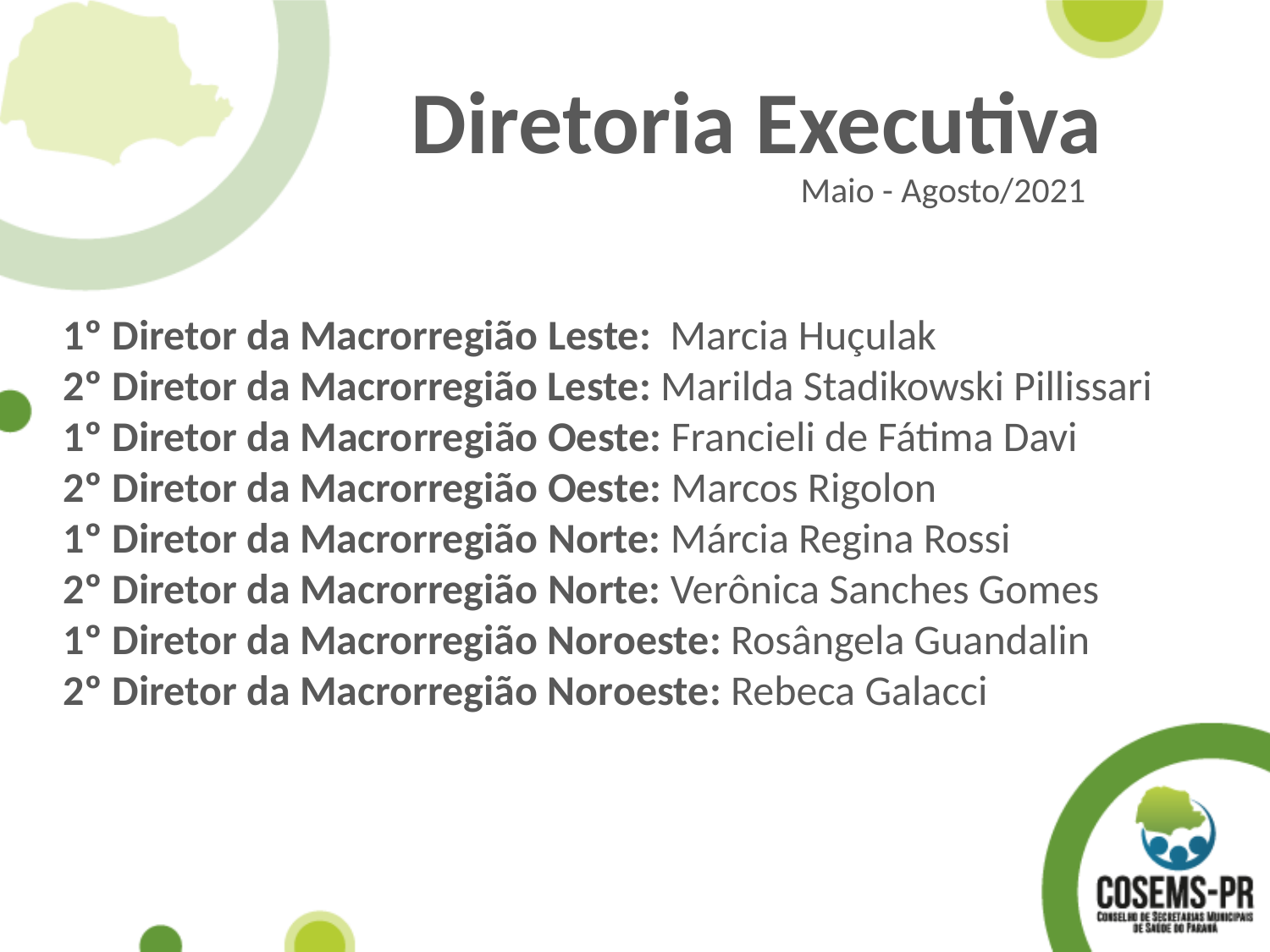

Diretoria Executiva
Maio - Agosto/2021
1º Diretor da Macrorregião Leste:  Marcia Huçulak
2º Diretor da Macrorregião Leste: Marilda Stadikowski Pillissari
1º Diretor da Macrorregião Oeste: Francieli de Fátima Davi
2º Diretor da Macrorregião Oeste: Marcos Rigolon
1º Diretor da Macrorregião Norte: Márcia Regina Rossi
2º Diretor da Macrorregião Norte: Verônica Sanches Gomes
1º Diretor da Macrorregião Noroeste: Rosângela Guandalin
2º Diretor da Macrorregião Noroeste: Rebeca Galacci